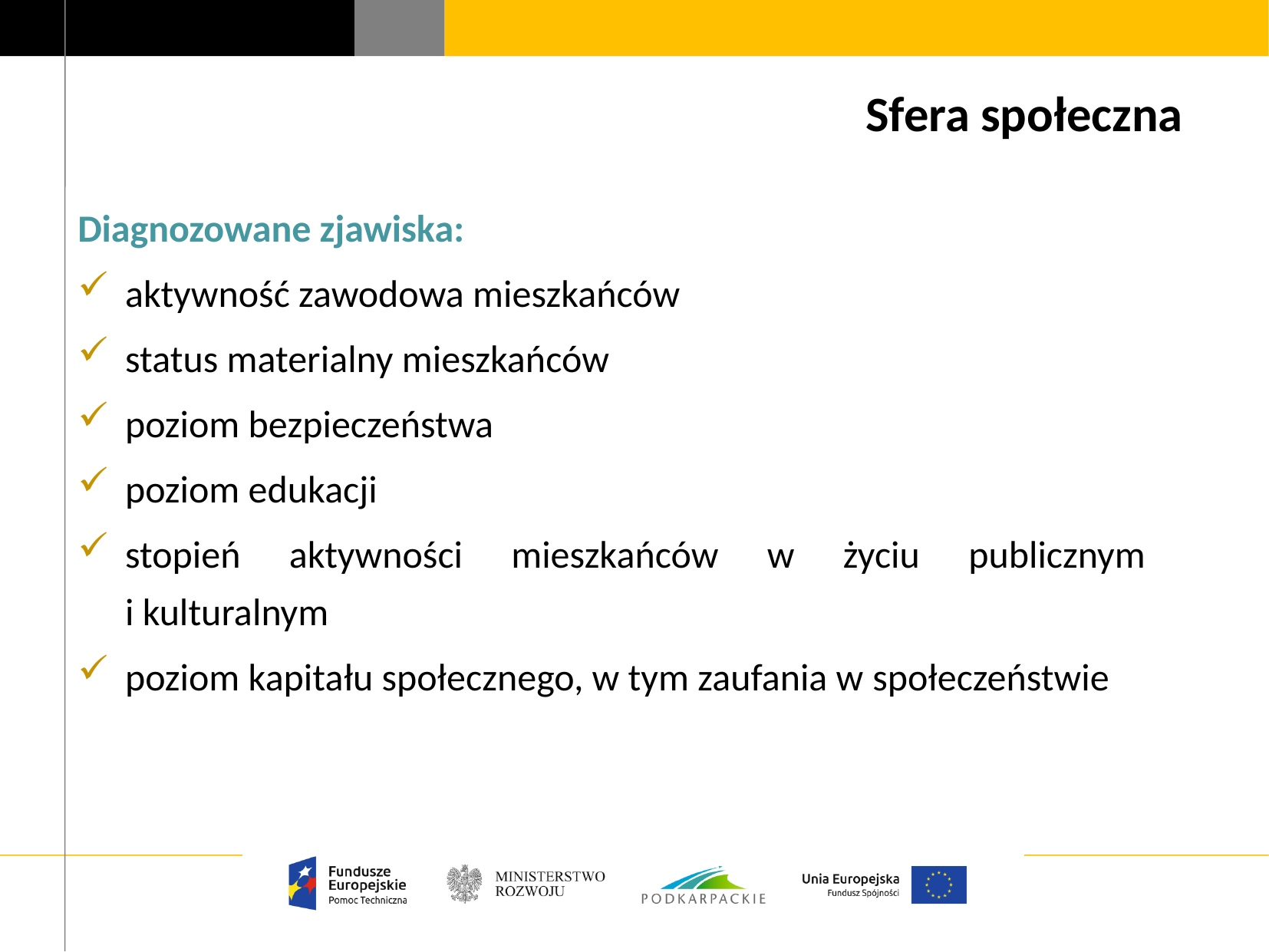

# Sfera społeczna
Diagnozowane zjawiska:
aktywność zawodowa mieszkańców
status materialny mieszkańców
poziom bezpieczeństwa
poziom edukacji
stopień aktywności mieszkańców w życiu publicznym
i kulturalnym
poziom kapitału społecznego, w tym zaufania w społeczeństwie